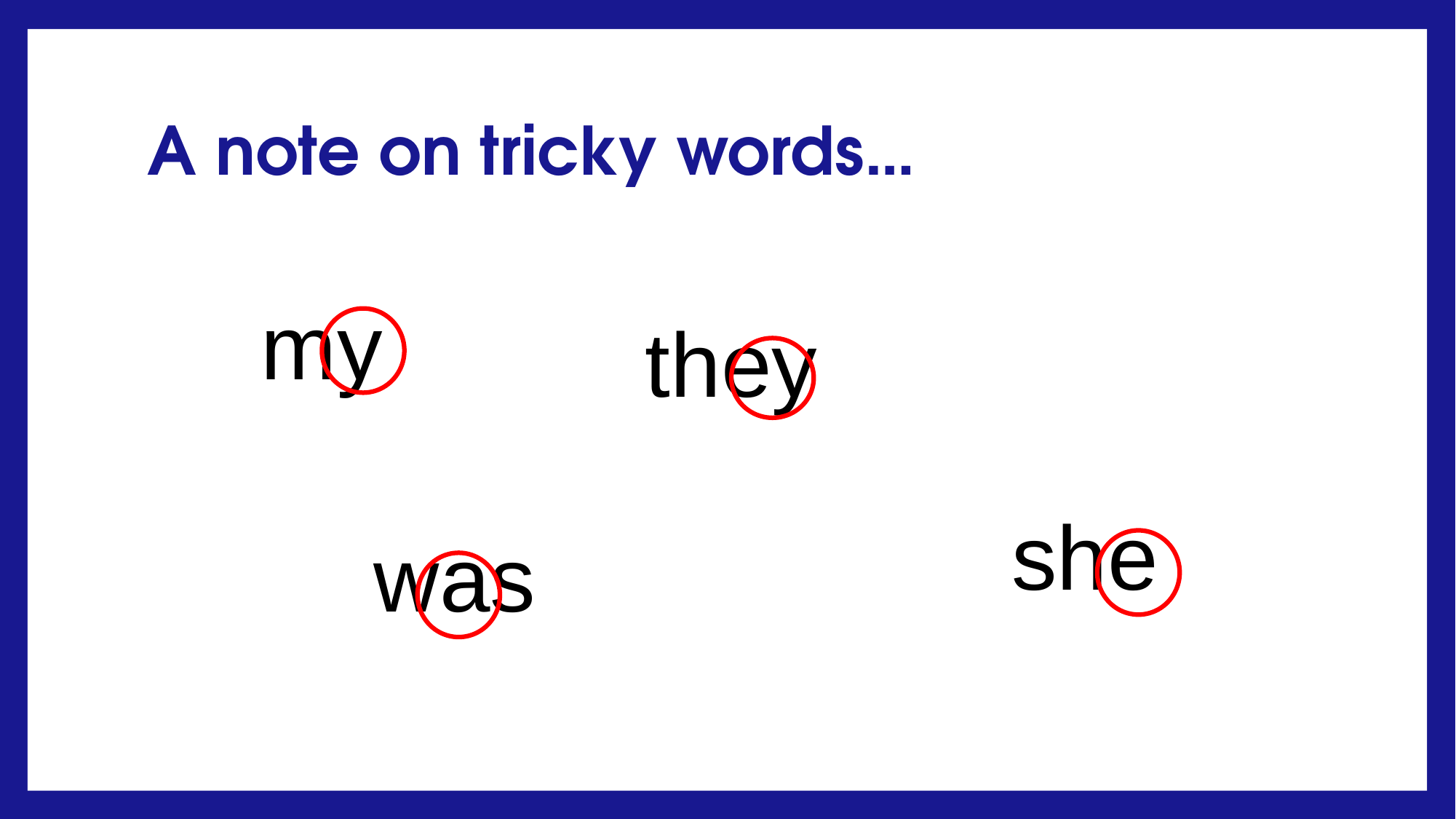

# A note on tricky words…
my
they

she
was